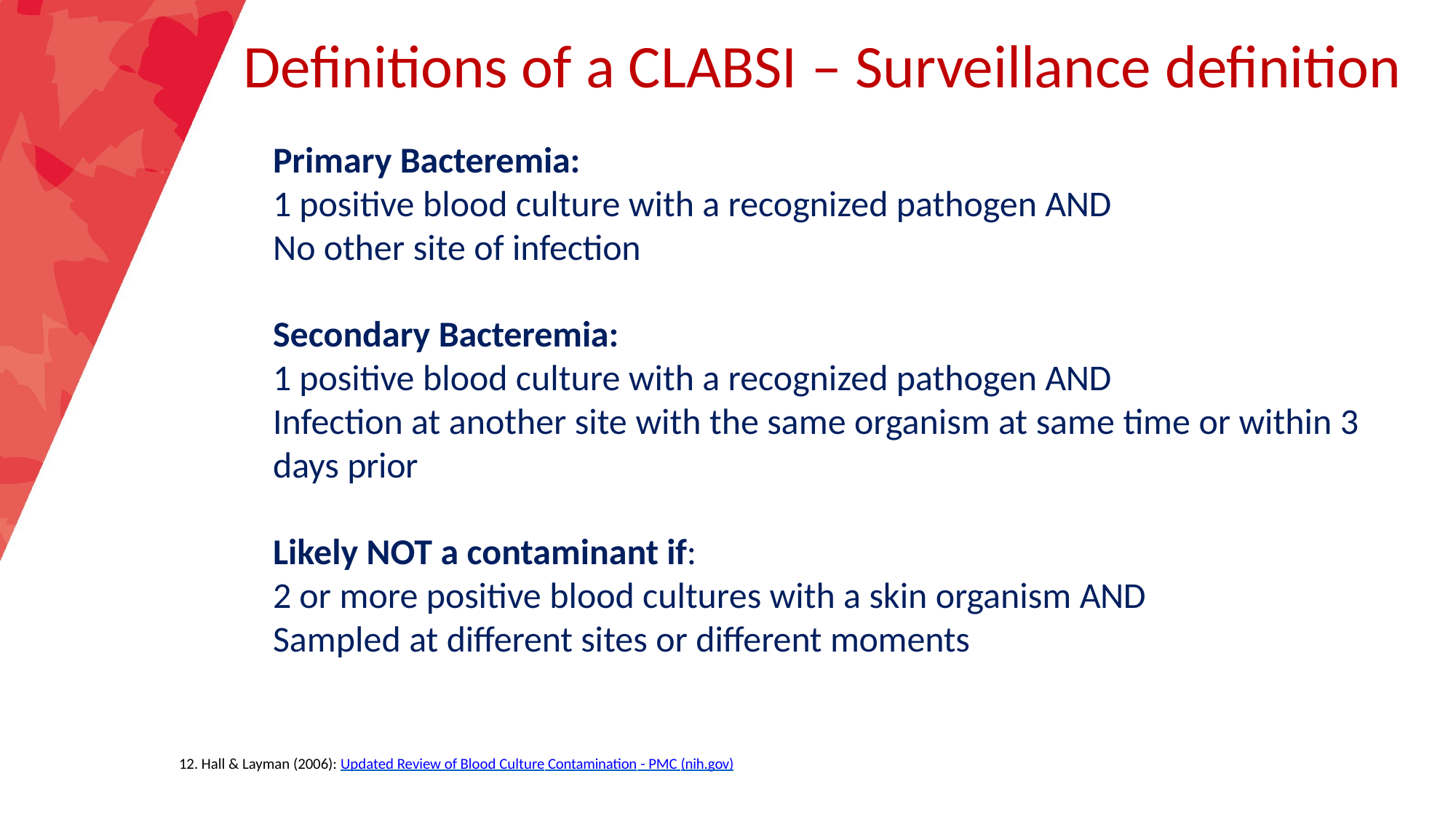

# Definitions of a CLABSI – Surveillance definition
Primary Bacteremia:
1 positive blood culture with a recognized pathogen AND No other site of infection

Secondary Bacteremia:
1 positive blood culture with a recognized pathogen AND
Infection at another site with the same organism at same time or within 3 days prior

Likely NOT a contaminant if:
2 or more positive blood cultures with a skin organism AND Sampled at different sites or different moments

12. Hall & Layman (2006): Updated Review of Blood Culture Contamination - PMC (nih.gov)